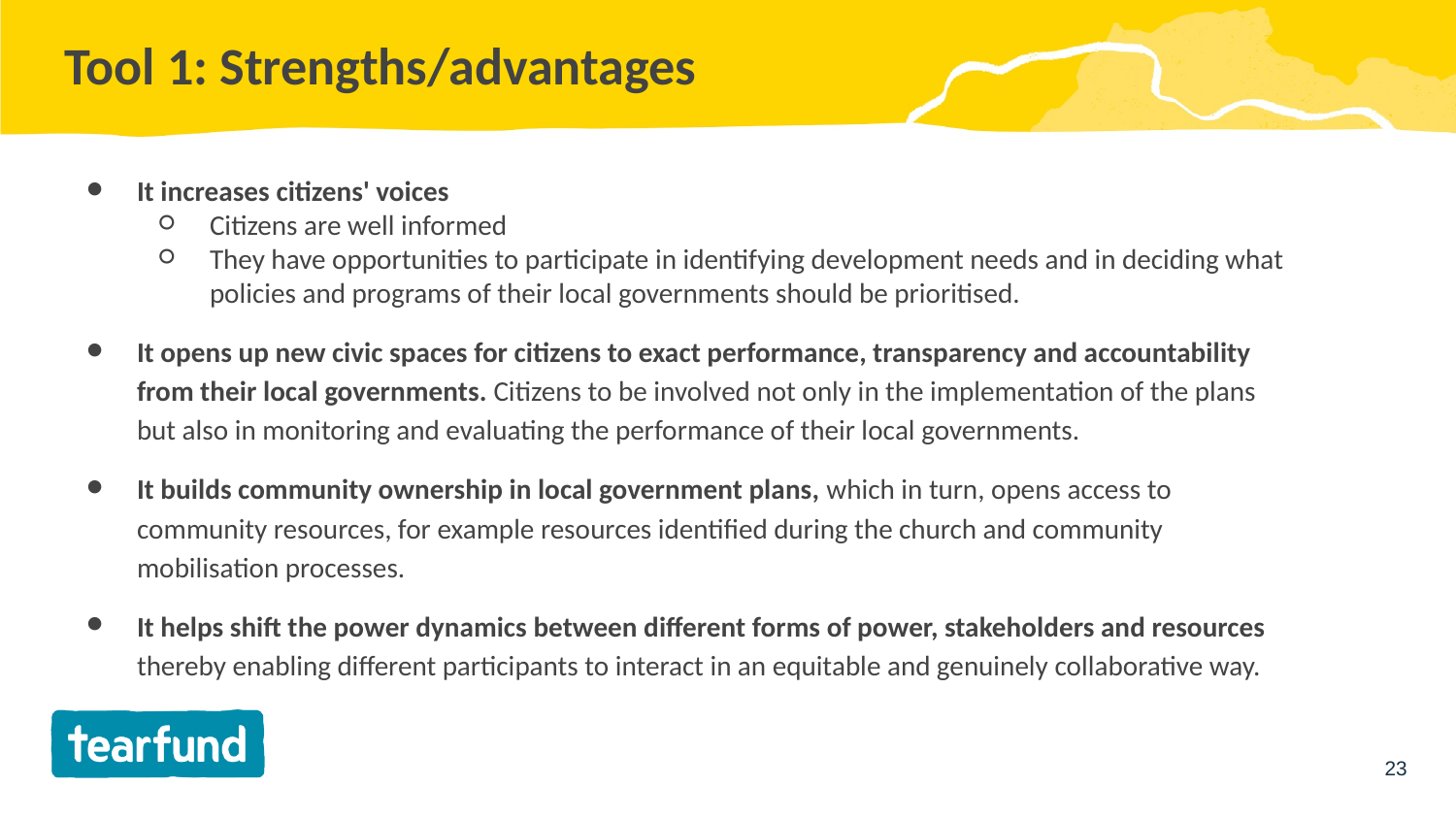

# Tool 1: Strengths/advantages

It increases citizens' voices
Citizens are well informed
They have opportunities to participate in identifying development needs and in deciding what policies and programs of their local governments should be prioritised.
It opens up new civic spaces for citizens to exact performance, transparency and accountability from their local governments. Citizens to be involved not only in the implementation of the plans but also in monitoring and evaluating the performance of their local governments.
It builds community ownership in local government plans, which in turn, opens access to community resources, for example resources identified during the church and community mobilisation processes.
It helps shift the power dynamics between different forms of power, stakeholders and resources thereby enabling different participants to interact in an equitable and genuinely collaborative way.